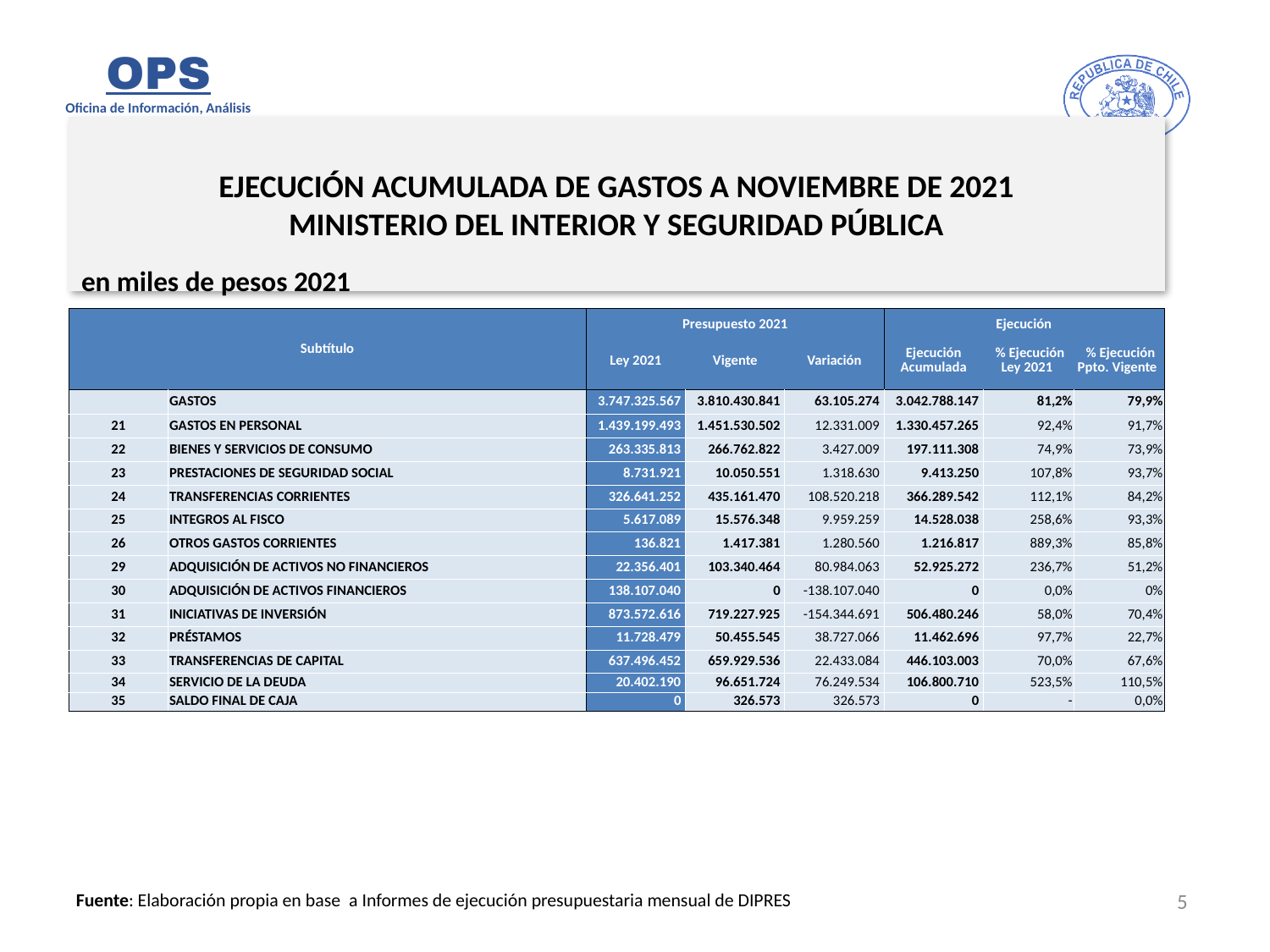

# EJECUCIÓN ACUMULADA DE GASTOS A NOVIEMBRE DE 2021 MINISTERIO DEL INTERIOR Y SEGURIDAD PÚBLICA
en miles de pesos 2021
| Subtítulo |  | Presupuesto 2021 |  |  | Ejecución |  |  |
| --- | --- | --- | --- | --- | --- | --- | --- |
|  |  | Ley 2021 | Vigente | Variación | Ejecución Acumulada | % Ejecución Ley 2021 | % Ejecución Ppto. Vigente |
|  | GASTOS | 3.747.325.567 | 3.810.430.841 | 63.105.274 | 3.042.788.147 | 81,2% | 79,9% |
| 21 | GASTOS EN PERSONAL | 1.439.199.493 | 1.451.530.502 | 12.331.009 | 1.330.457.265 | 92,4% | 91,7% |
| 22 | BIENES Y SERVICIOS DE CONSUMO | 263.335.813 | 266.762.822 | 3.427.009 | 197.111.308 | 74,9% | 73,9% |
| 23 | PRESTACIONES DE SEGURIDAD SOCIAL | 8.731.921 | 10.050.551 | 1.318.630 | 9.413.250 | 107,8% | 93,7% |
| 24 | TRANSFERENCIAS CORRIENTES | 326.641.252 | 435.161.470 | 108.520.218 | 366.289.542 | 112,1% | 84,2% |
| 25 | INTEGROS AL FISCO | 5.617.089 | 15.576.348 | 9.959.259 | 14.528.038 | 258,6% | 93,3% |
| 26 | OTROS GASTOS CORRIENTES | 136.821 | 1.417.381 | 1.280.560 | 1.216.817 | 889,3% | 85,8% |
| 29 | ADQUISICIÓN DE ACTIVOS NO FINANCIEROS | 22.356.401 | 103.340.464 | 80.984.063 | 52.925.272 | 236,7% | 51,2% |
| 30 | ADQUISICIÓN DE ACTIVOS FINANCIEROS | 138.107.040 | 0 | -138.107.040 | 0 | 0,0% | 0% |
| 31 | INICIATIVAS DE INVERSIÓN | 873.572.616 | 719.227.925 | -154.344.691 | 506.480.246 | 58,0% | 70,4% |
| 32 | PRÉSTAMOS | 11.728.479 | 50.455.545 | 38.727.066 | 11.462.696 | 97,7% | 22,7% |
| 33 | TRANSFERENCIAS DE CAPITAL | 637.496.452 | 659.929.536 | 22.433.084 | 446.103.003 | 70,0% | 67,6% |
| 34 | SERVICIO DE LA DEUDA | 20.402.190 | 96.651.724 | 76.249.534 | 106.800.710 | 523,5% | 110,5% |
| 35 | SALDO FINAL DE CAJA | 0 | 326.573 | 326.573 | 0 | - | 0,0% |
5